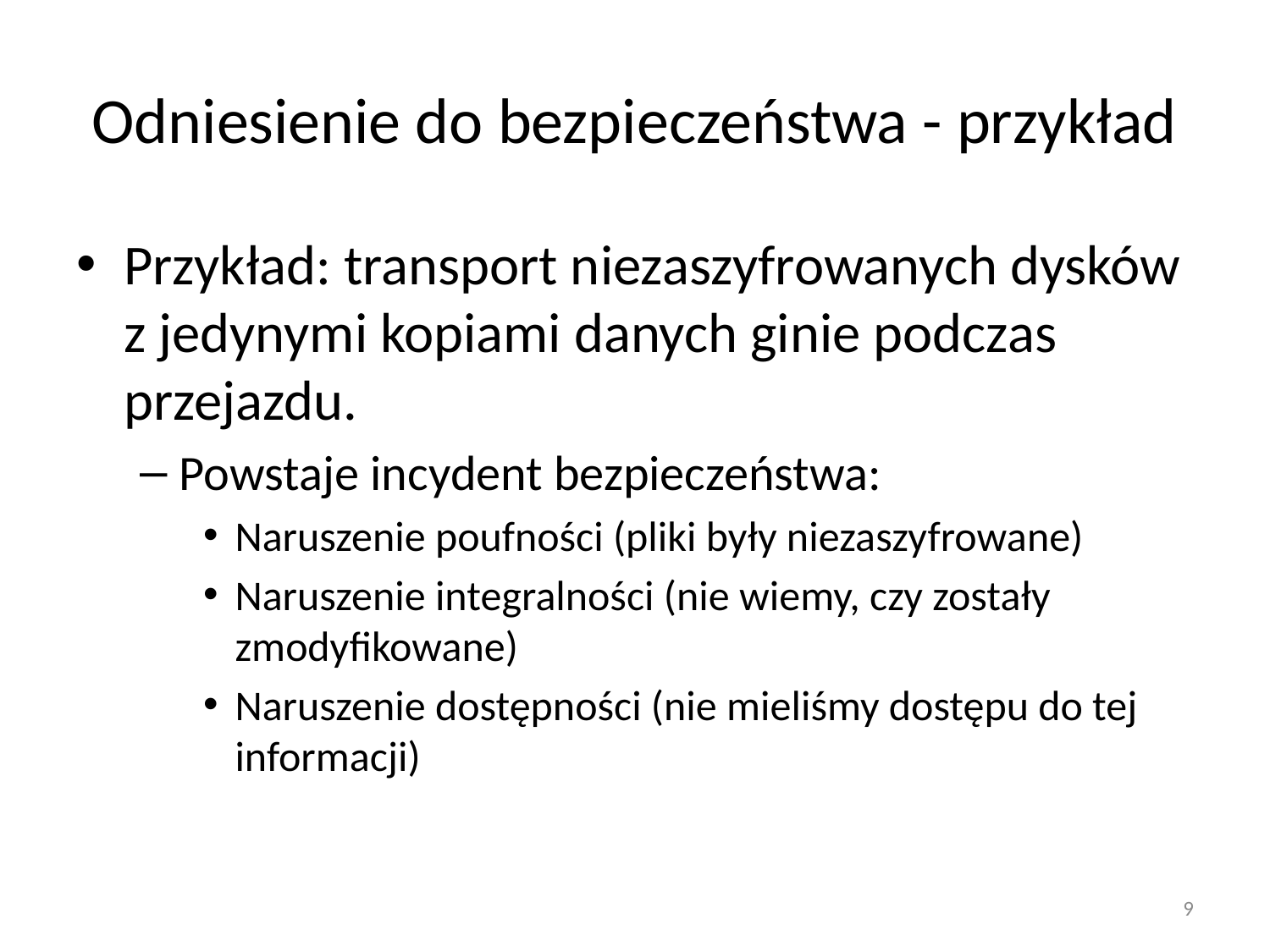

# Odniesienie do bezpieczeństwa - przykład
Przykład: transport niezaszyfrowanych dysków z jedynymi kopiami danych ginie podczas przejazdu.
Powstaje incydent bezpieczeństwa:
Naruszenie poufności (pliki były niezaszyfrowane)
Naruszenie integralności (nie wiemy, czy zostały zmodyfikowane)
Naruszenie dostępności (nie mieliśmy dostępu do tej informacji)
9